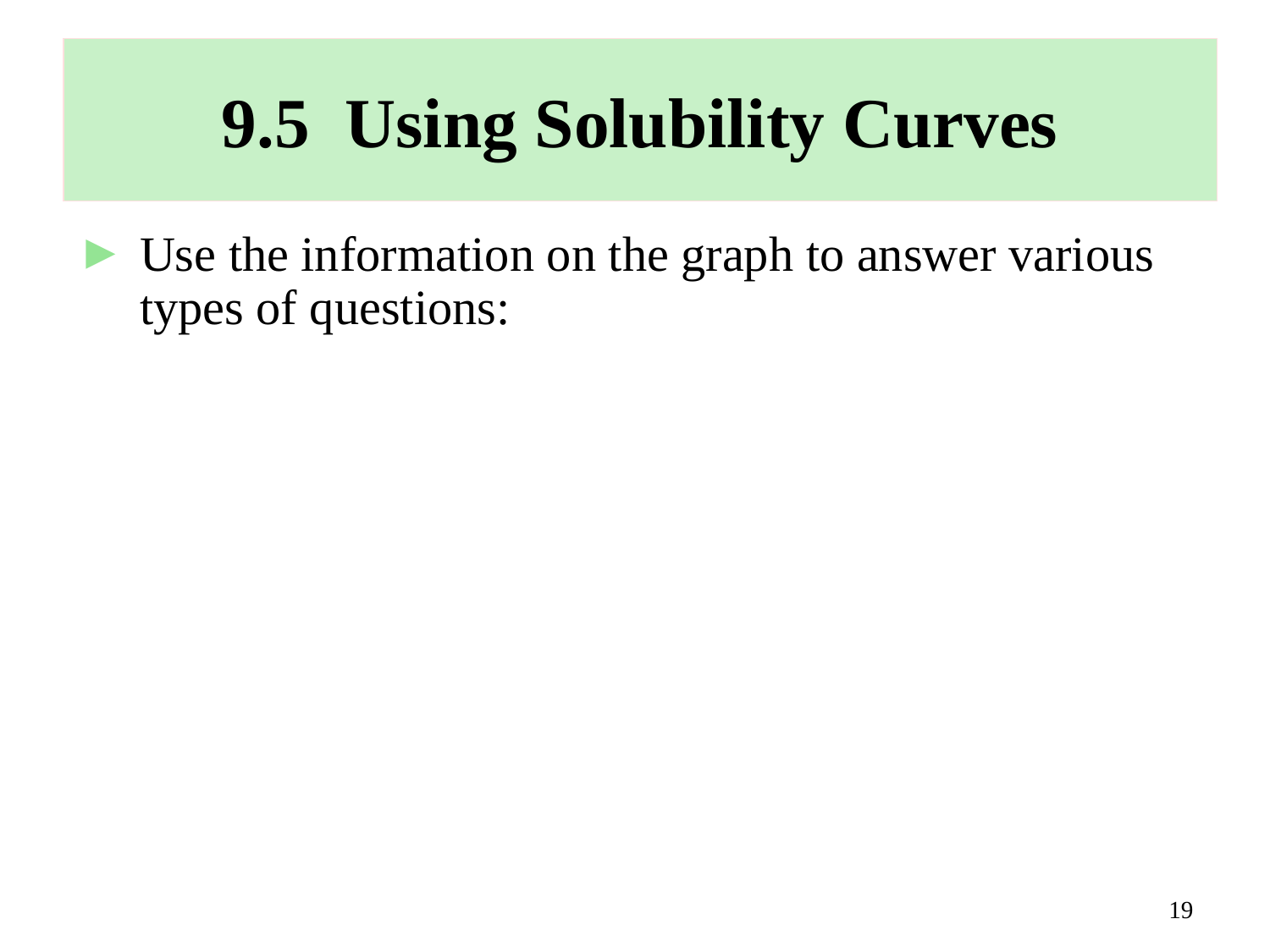

# 9.5  Using Solubility Curves
Use the information on the graph to answer various types of questions:

19